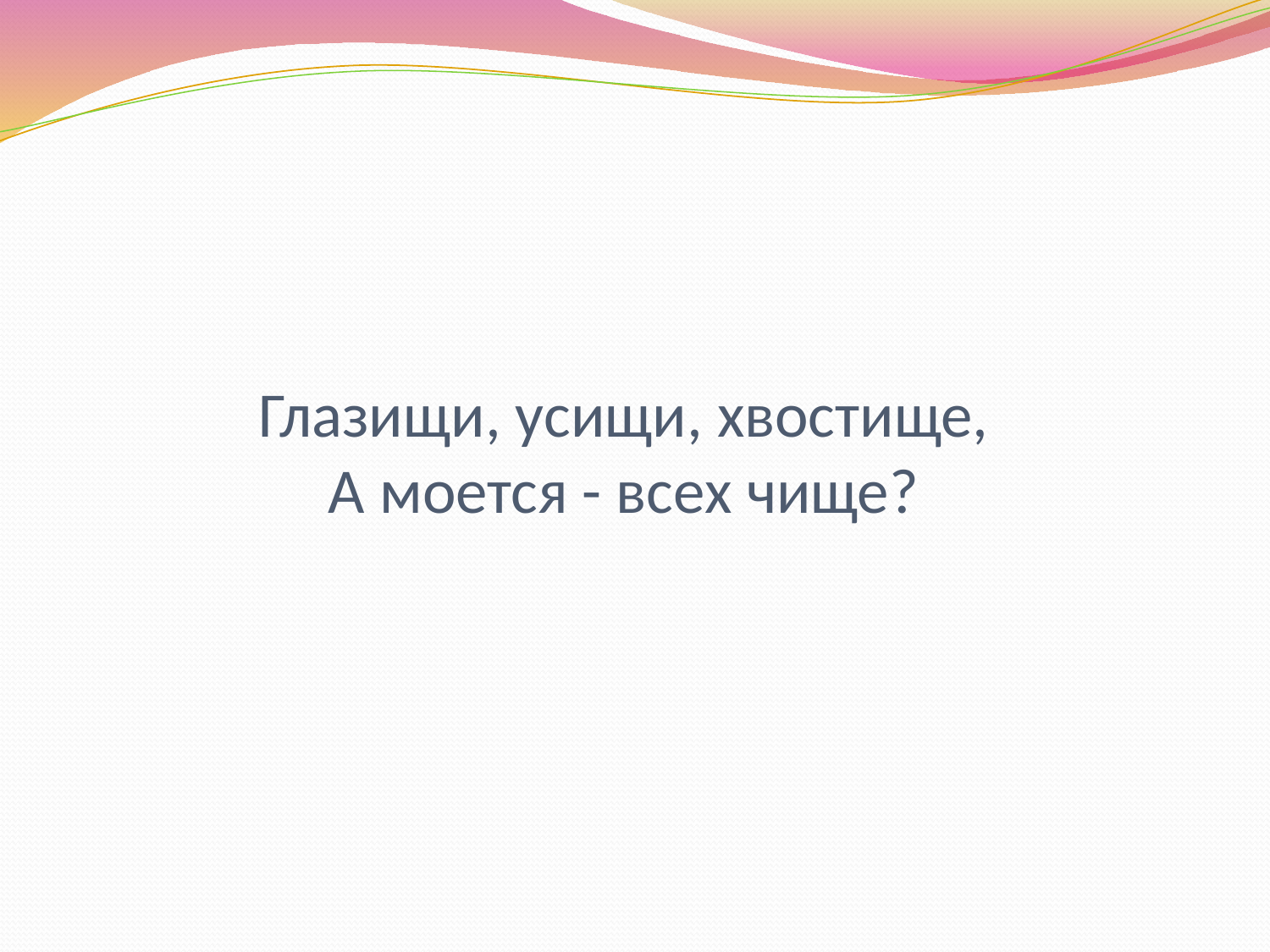

# Глазищи, усищи, хвостище,  А моется - всех чище?